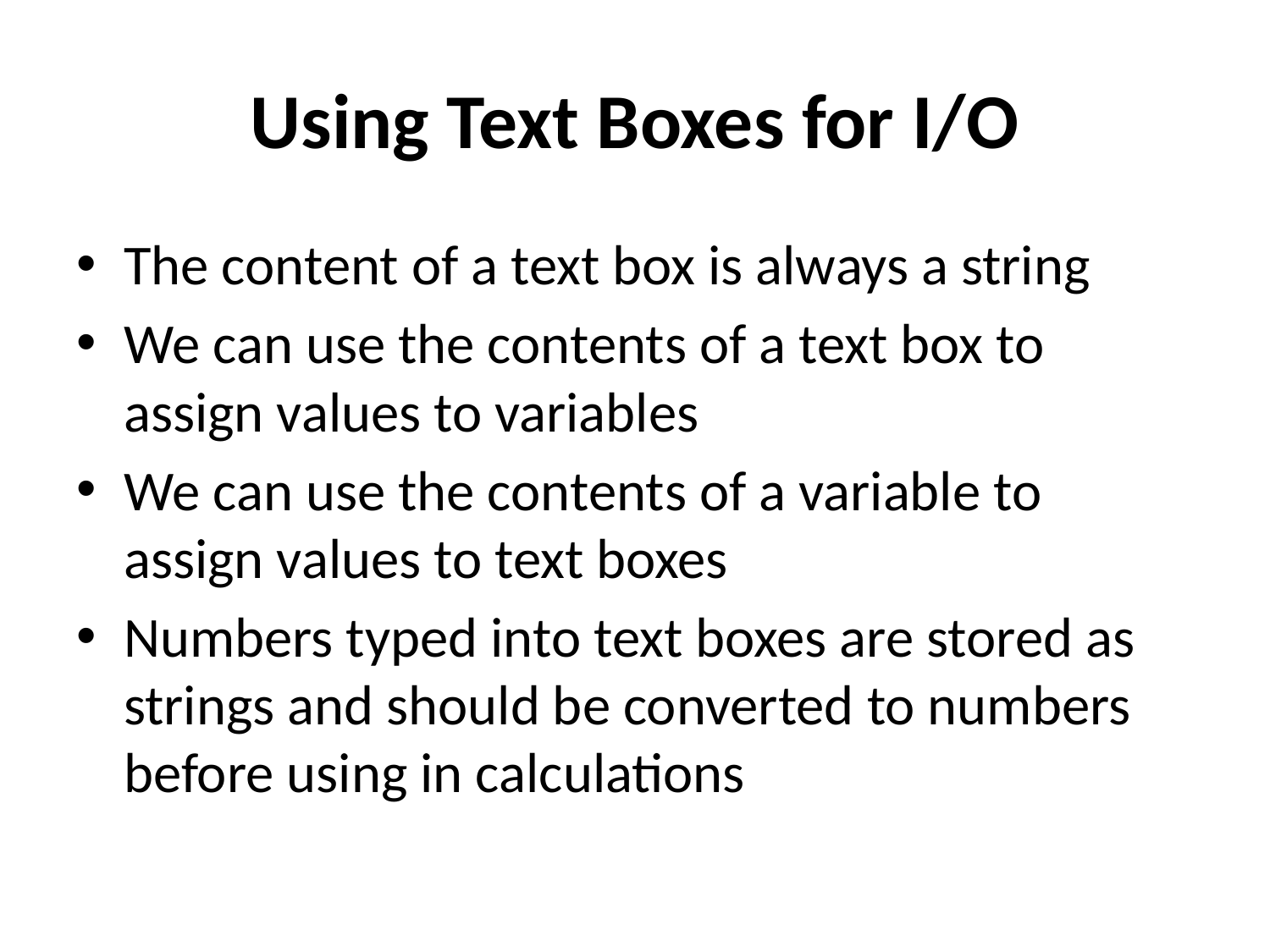

# Using Text Boxes for I/O
The content of a text box is always a string
We can use the contents of a text box to assign values to variables
We can use the contents of a variable to assign values to text boxes
Numbers typed into text boxes are stored as strings and should be converted to numbers before using in calculations